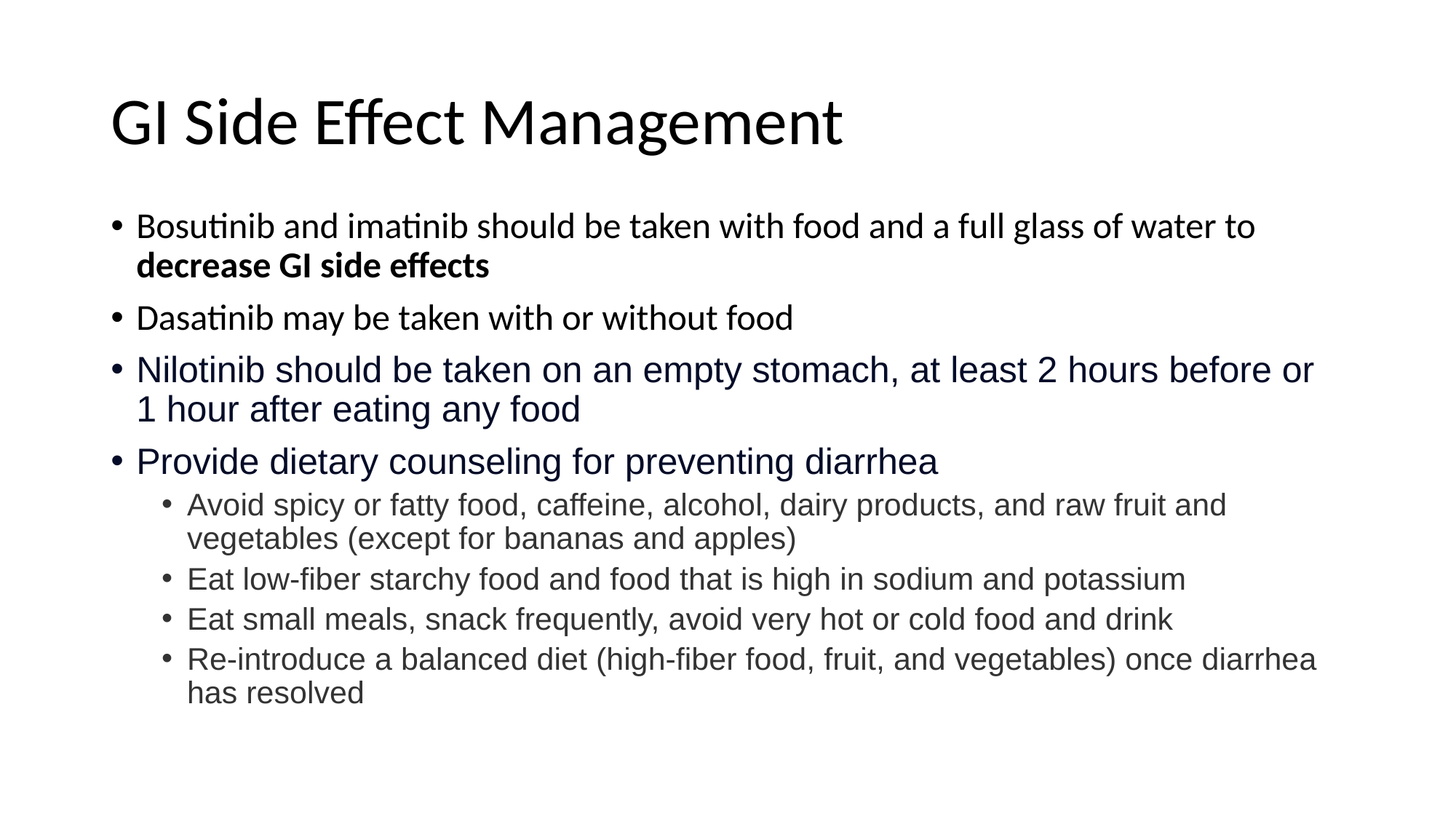

# GI Side Effect Management
Bosutinib and imatinib should be taken with food and a full glass of water to decrease GI side effects
Dasatinib may be taken with or without food
Nilotinib should be taken on an empty stomach, at least 2 hours before or 1 hour after eating any food
Provide dietary counseling for preventing diarrhea
Avoid spicy or fatty food, caffeine, alcohol, dairy products, and raw fruit and vegetables (except for bananas and apples)
Eat low-fiber starchy food and food that is high in sodium and potassium
Eat small meals, snack frequently, avoid very hot or cold food and drink
Re-introduce a balanced diet (high-fiber food, fruit, and vegetables) once diarrhea has resolved